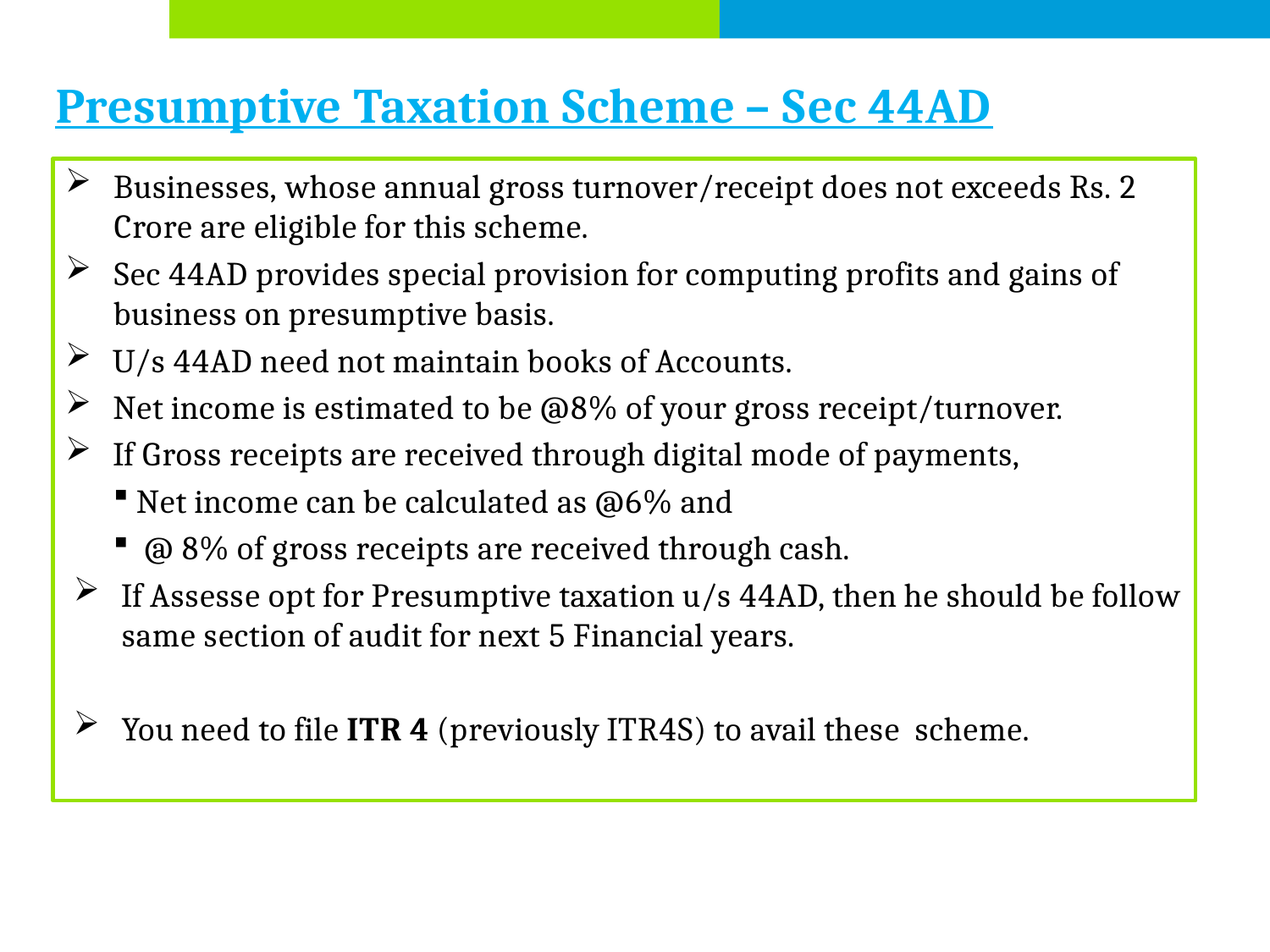

# Presumptive Taxation Scheme – Sec 44AD
Businesses, whose annual gross turnover/receipt does not exceeds Rs. 2 Crore are eligible for this scheme.
Sec 44AD provides special provision for computing profits and gains of business on presumptive basis.
U/s 44AD need not maintain books of Accounts.
Net income is estimated to be @8% of your gross receipt/turnover.
If Gross receipts are received through digital mode of payments,
Net income can be calculated as @6% and
 @ 8% of gross receipts are received through cash.
If Assesse opt for Presumptive taxation u/s 44AD, then he should be follow same section of audit for next 5 Financial years.

You need to file ITR 4 (previously ITR4S) to avail these  scheme.